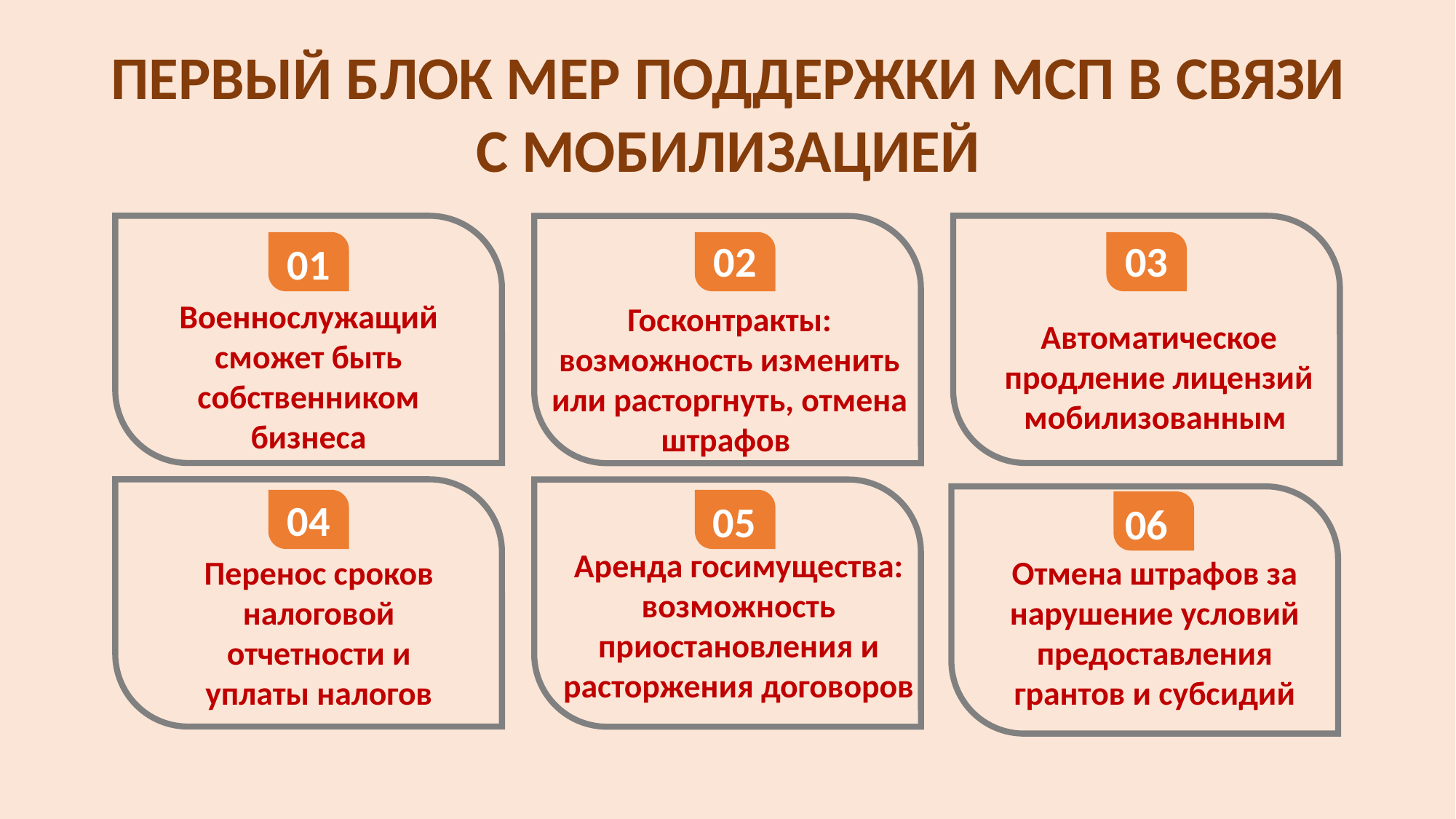

ПЕРВЫЙ БЛОК МЕР ПОДДЕРЖКИ МСП В СВЯЗИ
С МОБИЛИЗАЦИЕЙ

02
03
01

Военнослужащий сможет быть собственником бизнеса
Госконтракты: возможность изменить или расторгнуть, отмена штрафов
Автоматическое продление лицензий мобилизованным

04

05

06
Аренда госимущества: возможность приостановления и расторжения договоров
Перенос сроков налоговой отчетности и уплаты налогов
Отмена штрафов за нарушение условий предоставления грантов и субсидий